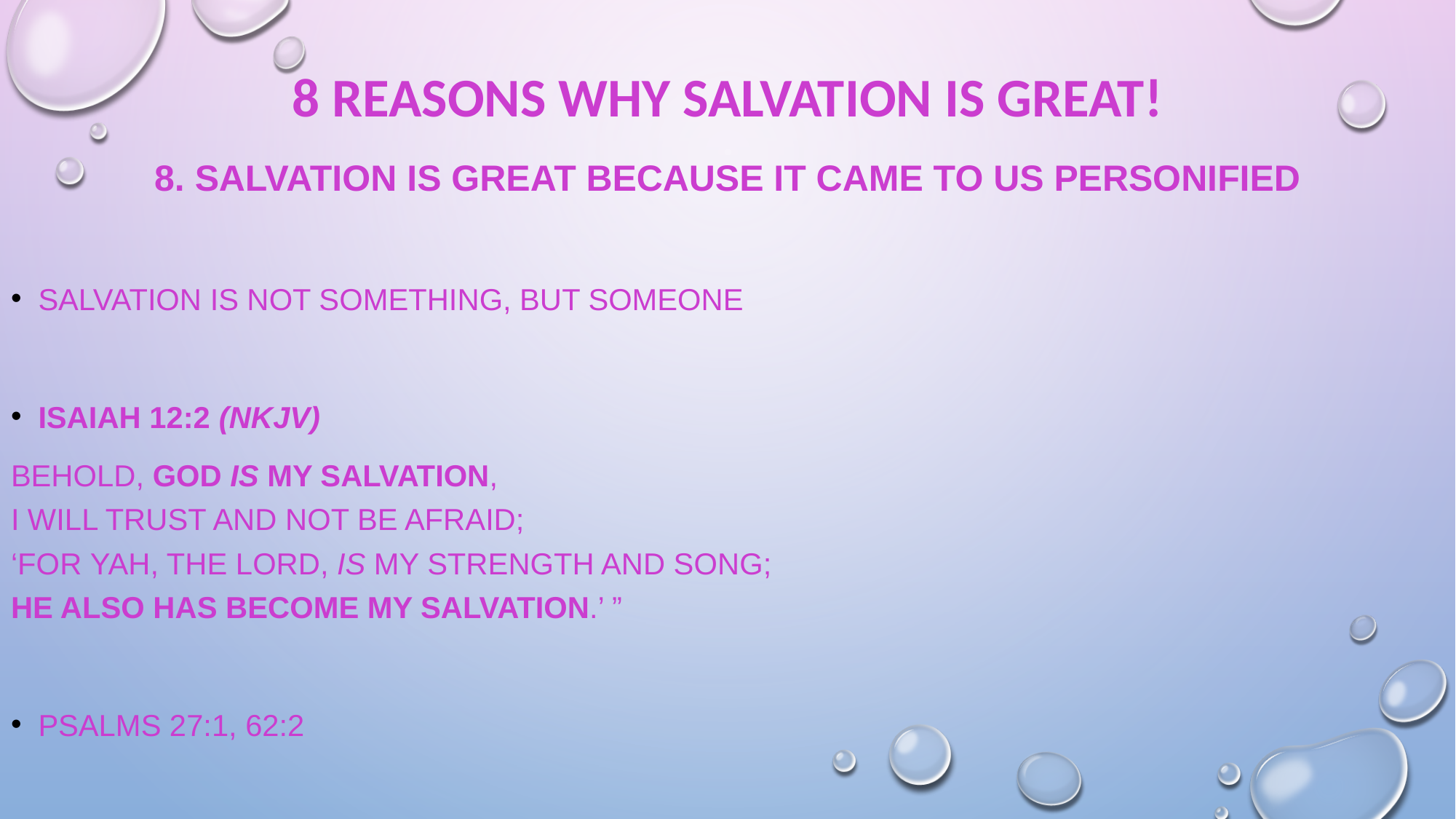

# 8 Reasons why Salvation is Great!
8. Salvation is Great because it Came to us Personified

Salvation is not something, but SOMEONE

Isaiah 12:2 (NKJV)
Behold, God is my salvation,
I will trust and not be afraid;
‘For Yah, the Lord, is my strength and song;
He also has become my salvation.’ ”

Psalms 27:1, 62:2